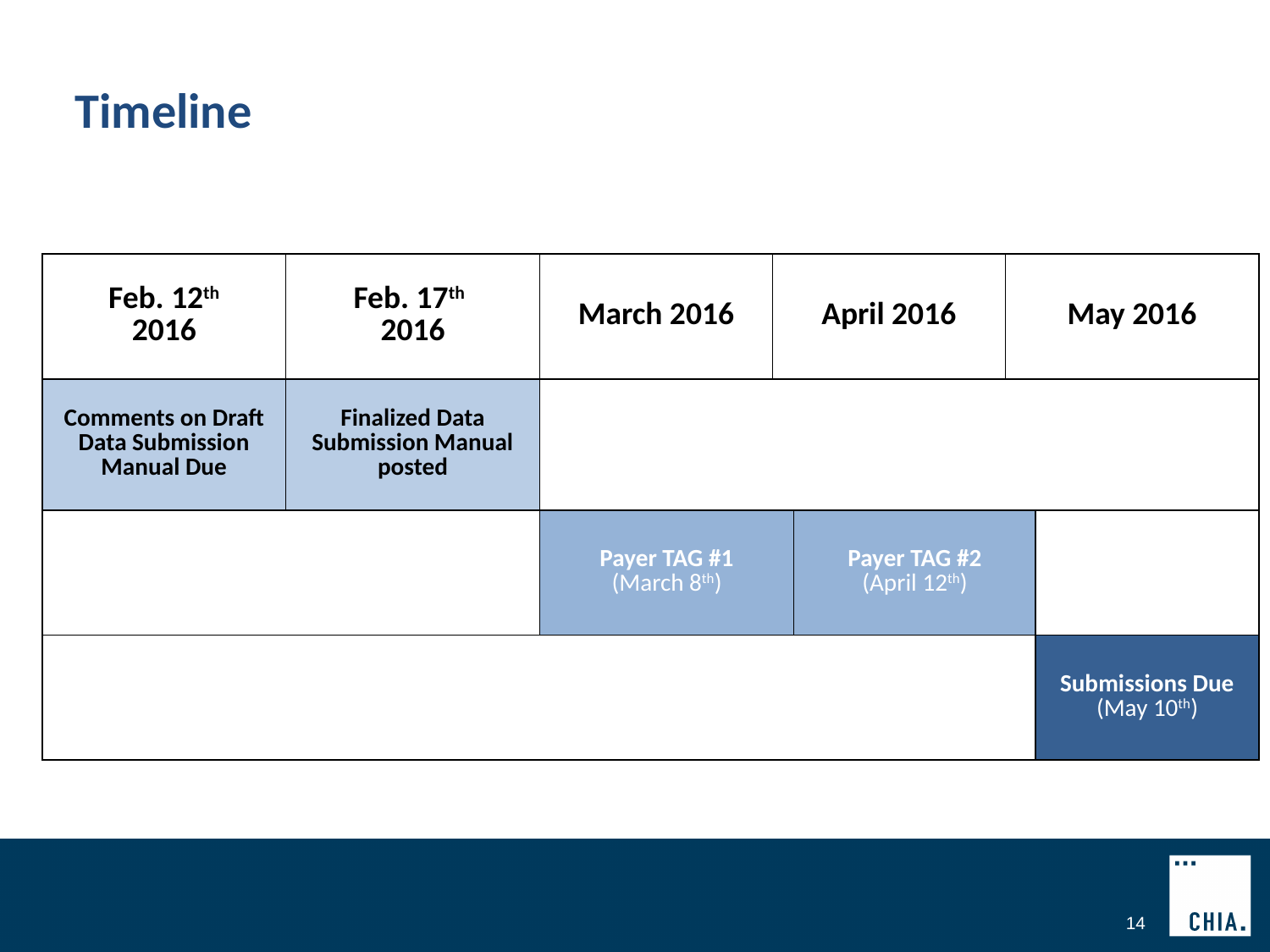

# Timeline
| Feb. 12th 2016 | Feb. 17th 2016 | March 2016 | April 2016 |  | May 2016 |  |
| --- | --- | --- | --- | --- | --- | --- |
| Comments on Draft Data Submission Manual Due | Finalized Data Submission Manual posted |  |  |  |  |  |
|  |  | Payer TAG #1 (March 8th) |  | Payer TAG #2 (April 12th) |  |  |
|  |  |  |  |  |  | Submissions Due (May 10th) |
14